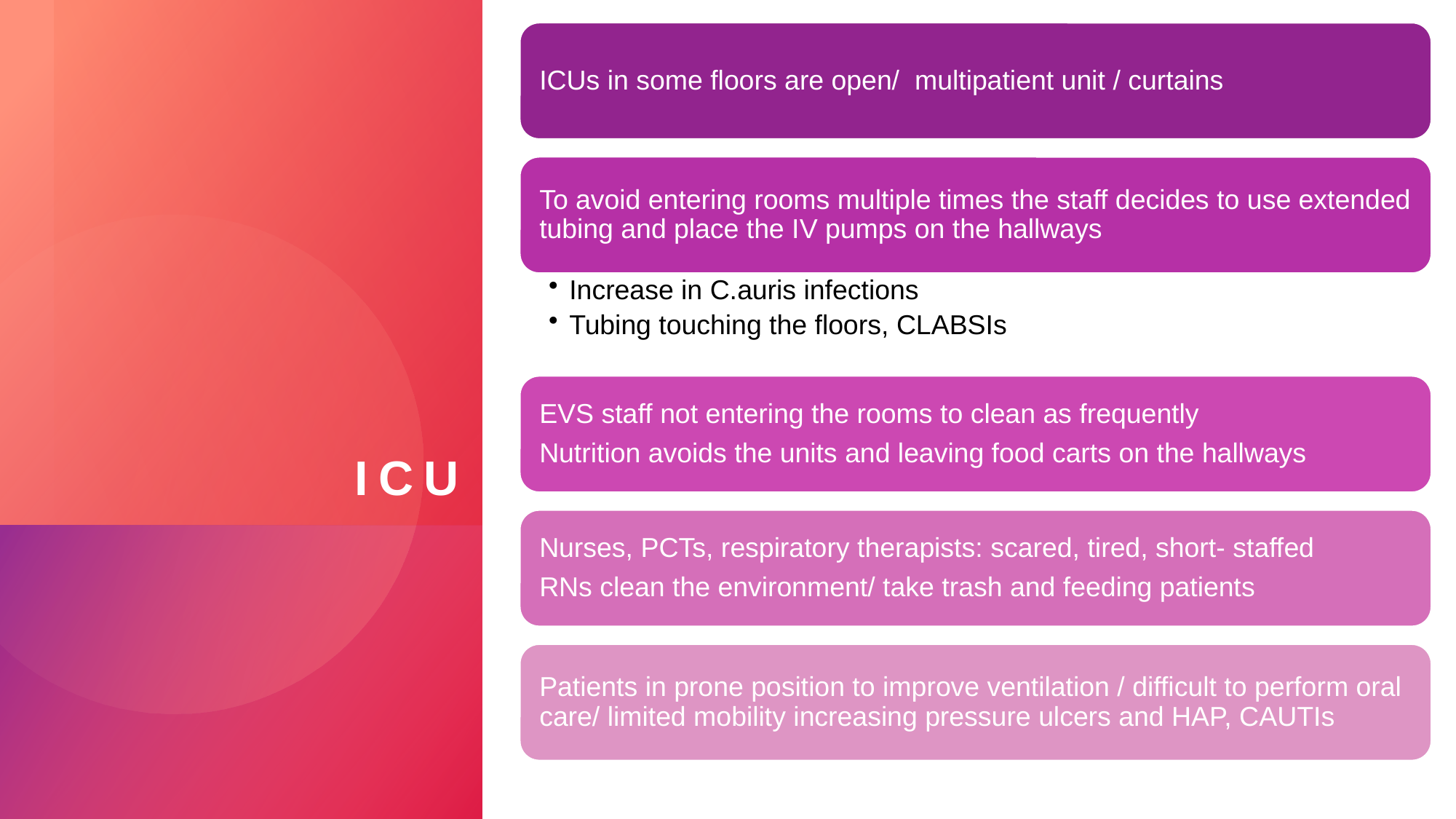

ICUs in some floors are open/  multipatient unit / curtains
To avoid entering rooms multiple times the staff decides to use extended tubing and place the IV pumps on the hallways
Increase in C.auris infections
Tubing touching the floors, CLABSIs
EVS staff not entering the rooms to clean as frequently
Nutrition avoids the units and leaving food carts on the hallways
Nurses, PCTs, respiratory therapists: scared, tired, short- staffed
RNs clean the environment/ take trash and feeding patients
Patients in prone position to improve ventilation / difficult to perform oral care/ limited mobility increasing pressure ulcers and HAP, CAUTIs

# ICU